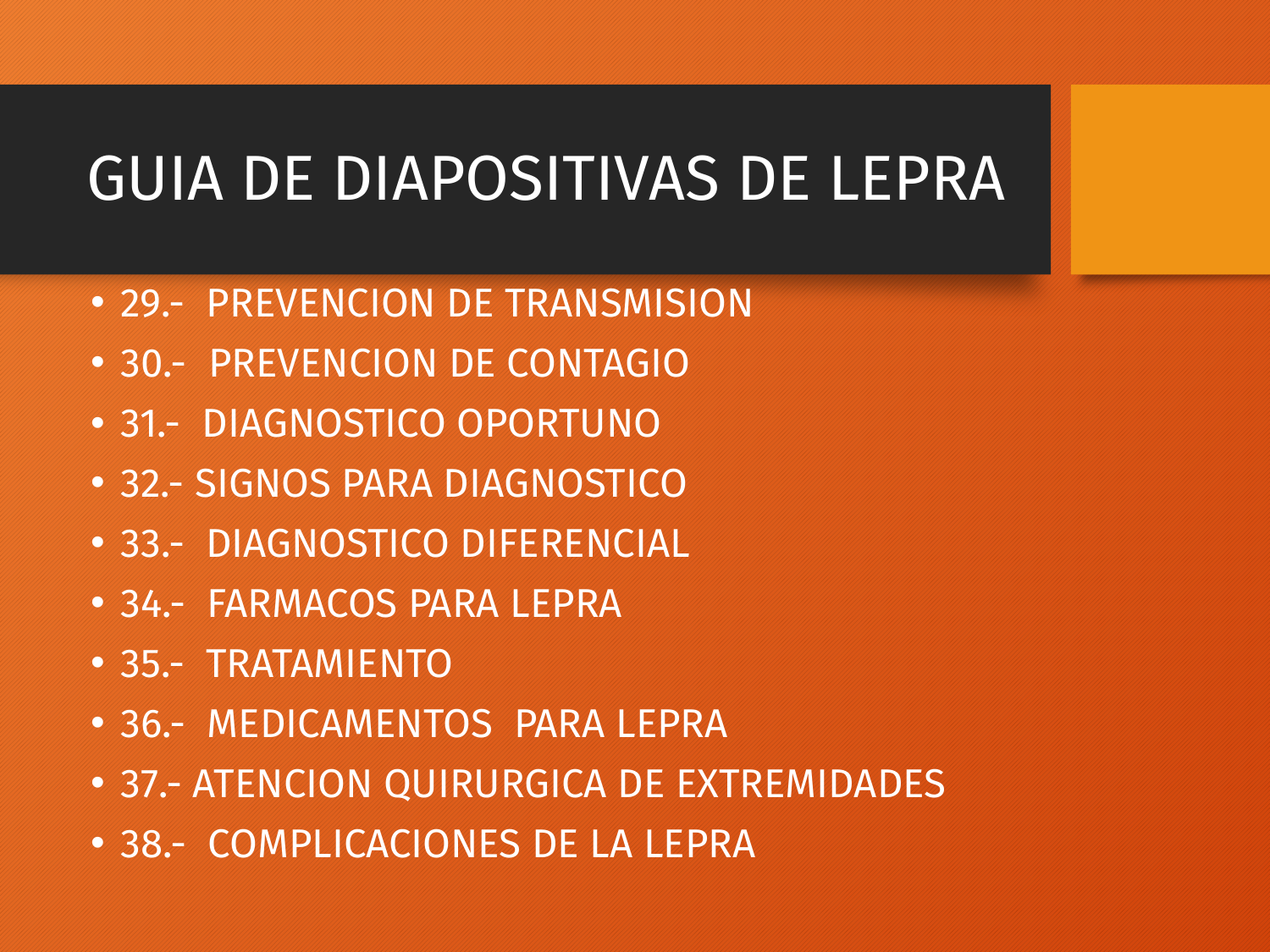

# GUIA DE DIAPOSITIVAS DE LEPRA
29.-  PREVENCION DE TRANSMISION
30.-  PREVENCION DE CONTAGIO
31.-  DIAGNOSTICO OPORTUNO
32.- SIGNOS PARA DIAGNOSTICO
33.-  DIAGNOSTICO DIFERENCIAL
34.-  FARMACOS PARA LEPRA
35.-  TRATAMIENTO
36.-  MEDICAMENTOS  PARA LEPRA
37.- ATENCION QUIRURGICA DE EXTREMIDADES
38.-  COMPLICACIONES DE LA LEPRA